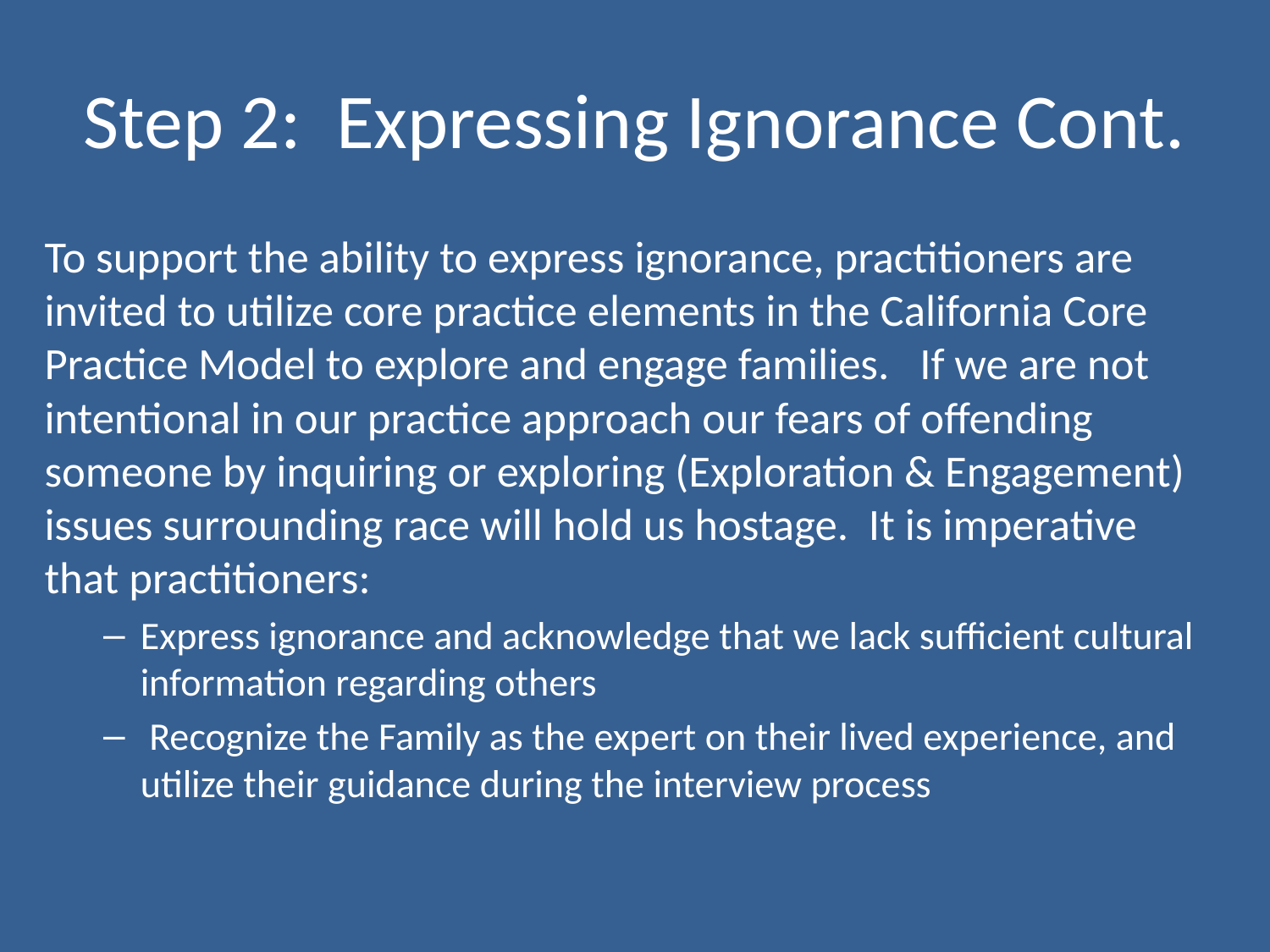

# Step 2:  Expressing Ignorance Cont.
To support the ability to express ignorance, practitioners are invited to utilize core practice elements in the California Core Practice Model to explore and engage families.   If we are not intentional in our practice approach our fears of offending someone by inquiring or exploring (Exploration & Engagement) issues surrounding race will hold us hostage.  It is imperative that practitioners:
Express ignorance and acknowledge that we lack sufficient cultural information regarding others
 Recognize the Family as the expert on their lived experience, and utilize their guidance during the interview process